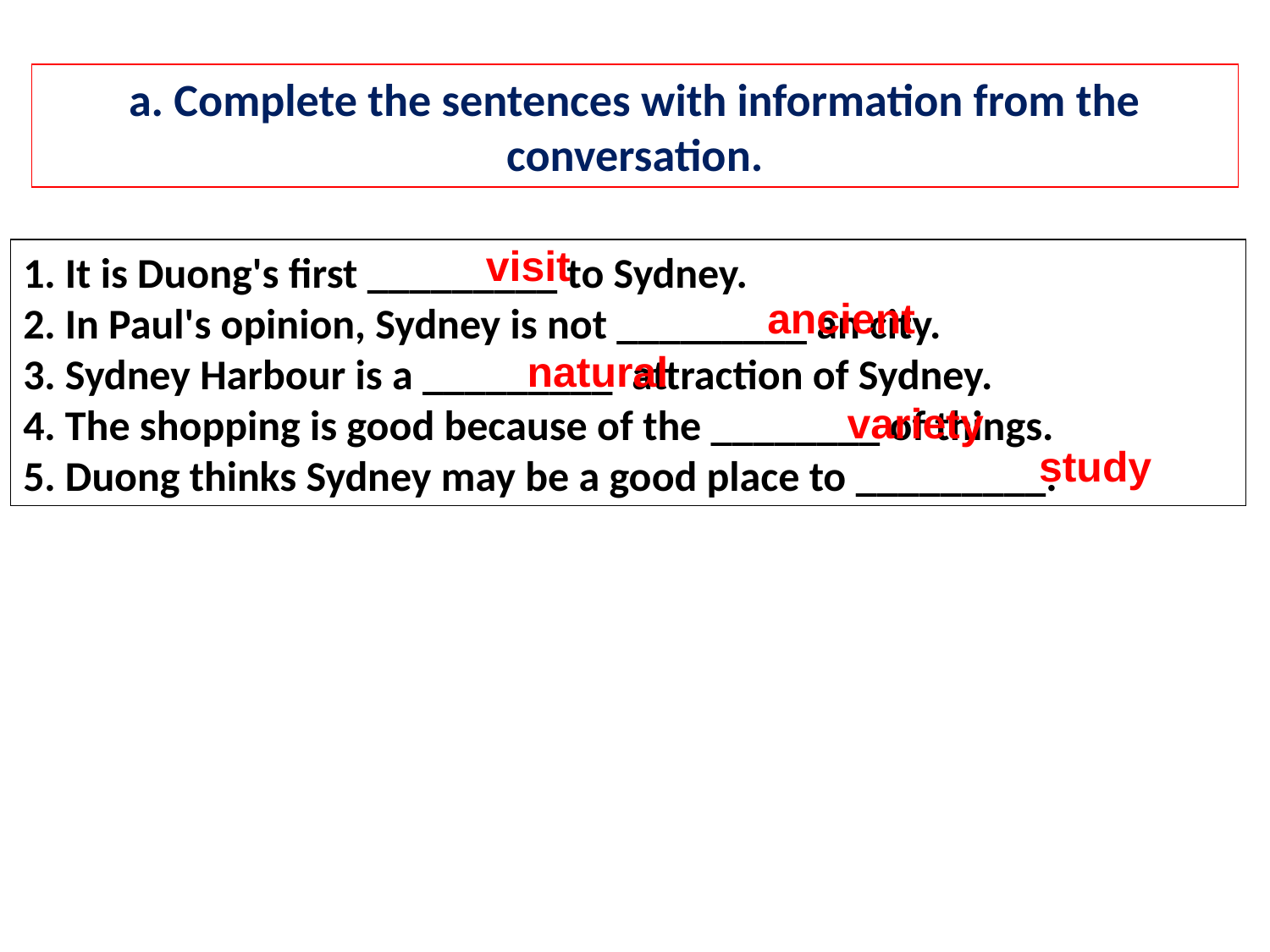

a. Complete the sentences with information from the conversation.
visit
1. It is Duong's first _________ to Sydney.
2. In Paul's opinion, Sydney is not _________ an city.
3. Sydney Harbour is a _________  attraction of Sydney.
4. The shopping is good because of the ________ of things.
5. Duong thinks Sydney may be a good place to _________.
ancient
natural
variety
study